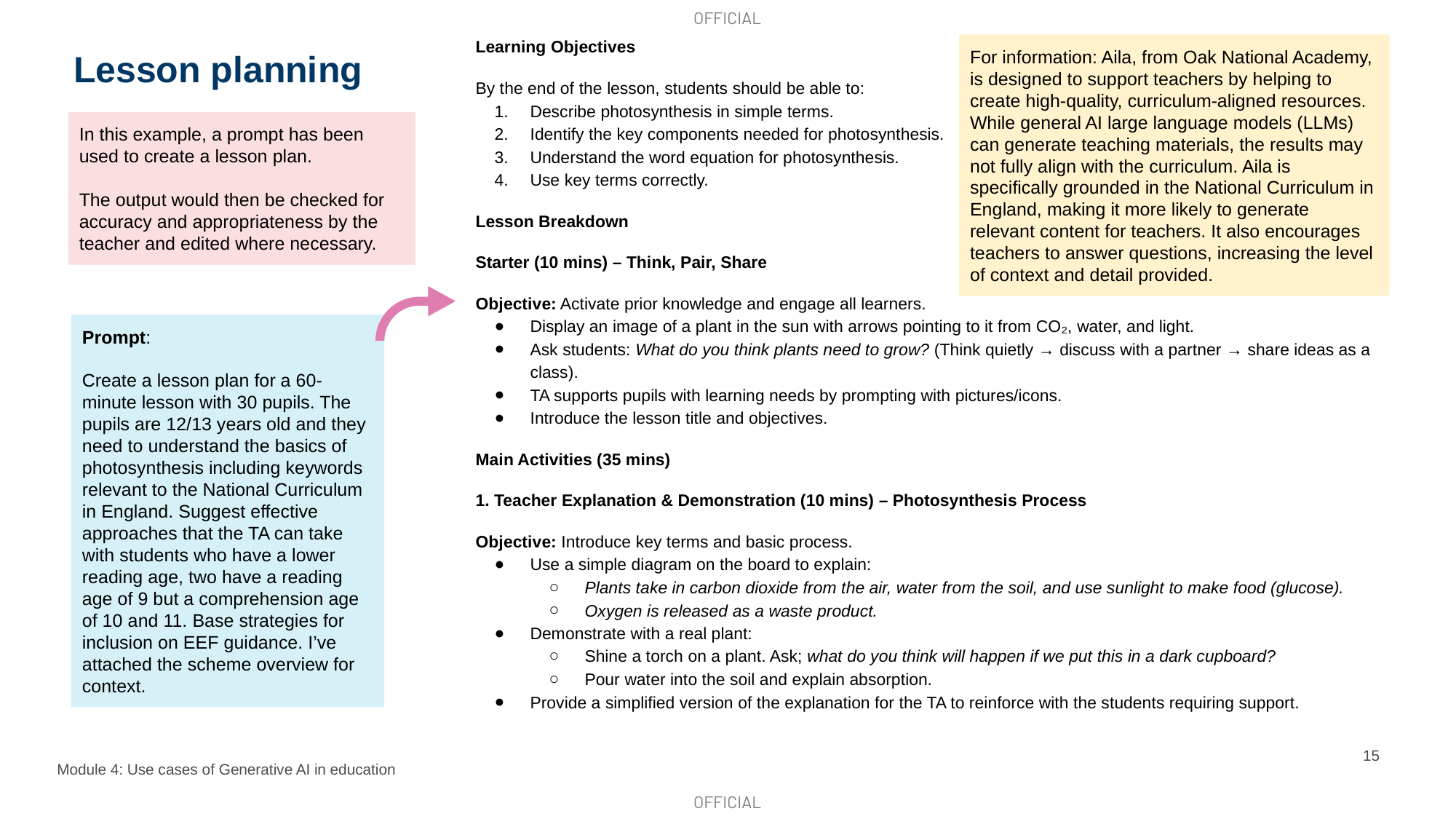

Learning Objectives
By the end of the lesson, students should be able to:
Describe photosynthesis in simple terms.
Identify the key components needed for photosynthesis.
Understand the word equation for photosynthesis.
Use key terms correctly.
Lesson Breakdown
Starter (10 mins) – Think, Pair, Share
Objective: Activate prior knowledge and engage all learners.
Display an image of a plant in the sun with arrows pointing to it from CO₂, water, and light.
Ask students: What do you think plants need to grow? (Think quietly → discuss with a partner → share ideas as a class).
TA supports pupils with learning needs by prompting with pictures/icons.
Introduce the lesson title and objectives.
Main Activities (35 mins)
1. Teacher Explanation & Demonstration (10 mins) – Photosynthesis Process
Objective: Introduce key terms and basic process.
Use a simple diagram on the board to explain:
Plants take in carbon dioxide from the air, water from the soil, and use sunlight to make food (glucose).
Oxygen is released as a waste product.
Demonstrate with a real plant:
Shine a torch on a plant. Ask; what do you think will happen if we put this in a dark cupboard?
Pour water into the soil and explain absorption.
Provide a simplified version of the explanation for the TA to reinforce with the students requiring support.
For information: Aila, from Oak National Academy, is designed to support teachers by helping to create high-quality, curriculum-aligned resources. While general AI large language models (LLMs) can generate teaching materials, the results may not fully align with the curriculum. Aila is specifically grounded in the National Curriculum in England, making it more likely to generate relevant content for teachers. It also encourages teachers to answer questions, increasing the level of context and detail provided.
# Lesson planning
In this example, a prompt has been used to create a lesson plan.

The output would then be checked for accuracy and appropriateness by the teacher and edited where necessary.

Prompt:

Create a lesson plan for a 60- minute lesson with 30 pupils. The pupils are 12/13 years old and they need to understand the basics of photosynthesis including keywords relevant to the National Curriculum in England. Suggest effective approaches that the TA can take with students who have a lower reading age, two have a reading age of 9 but a comprehension age of 10 and 11. Base strategies for inclusion on EEF guidance. I’ve attached the scheme overview for context.
15
Module 4: Use cases of Generative AI in education